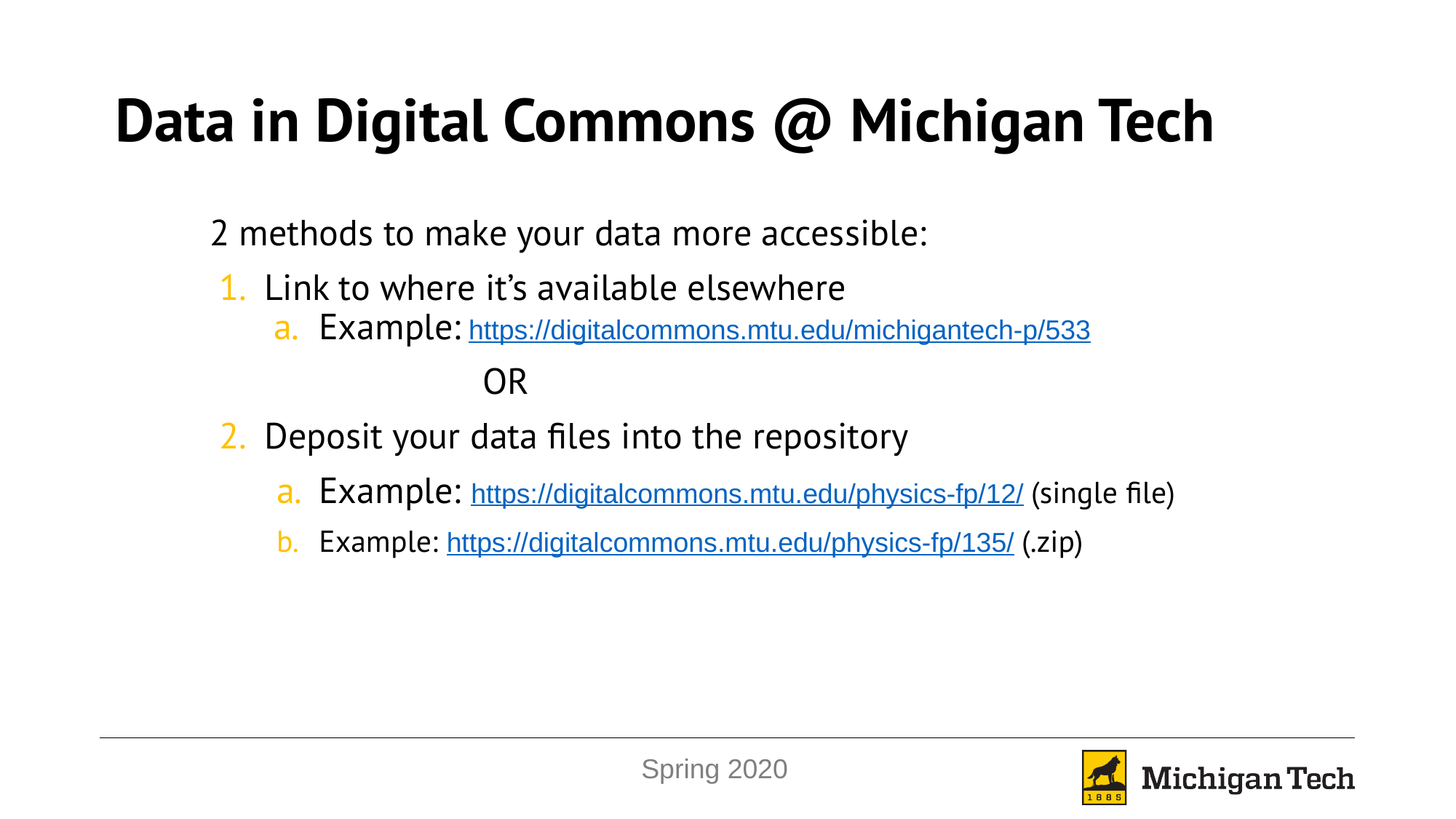

# Data in Digital Commons @ Michigan Tech
2 methods to make your data more accessible:
Link to where it’s available elsewhere
Example: https://digitalcommons.mtu.edu/michigantech-p/533
OR
Deposit your data files into the repository
Example: https://digitalcommons.mtu.edu/physics-fp/12/ (single file)
Example: https://digitalcommons.mtu.edu/physics-fp/135/ (.zip)

Spring 2020